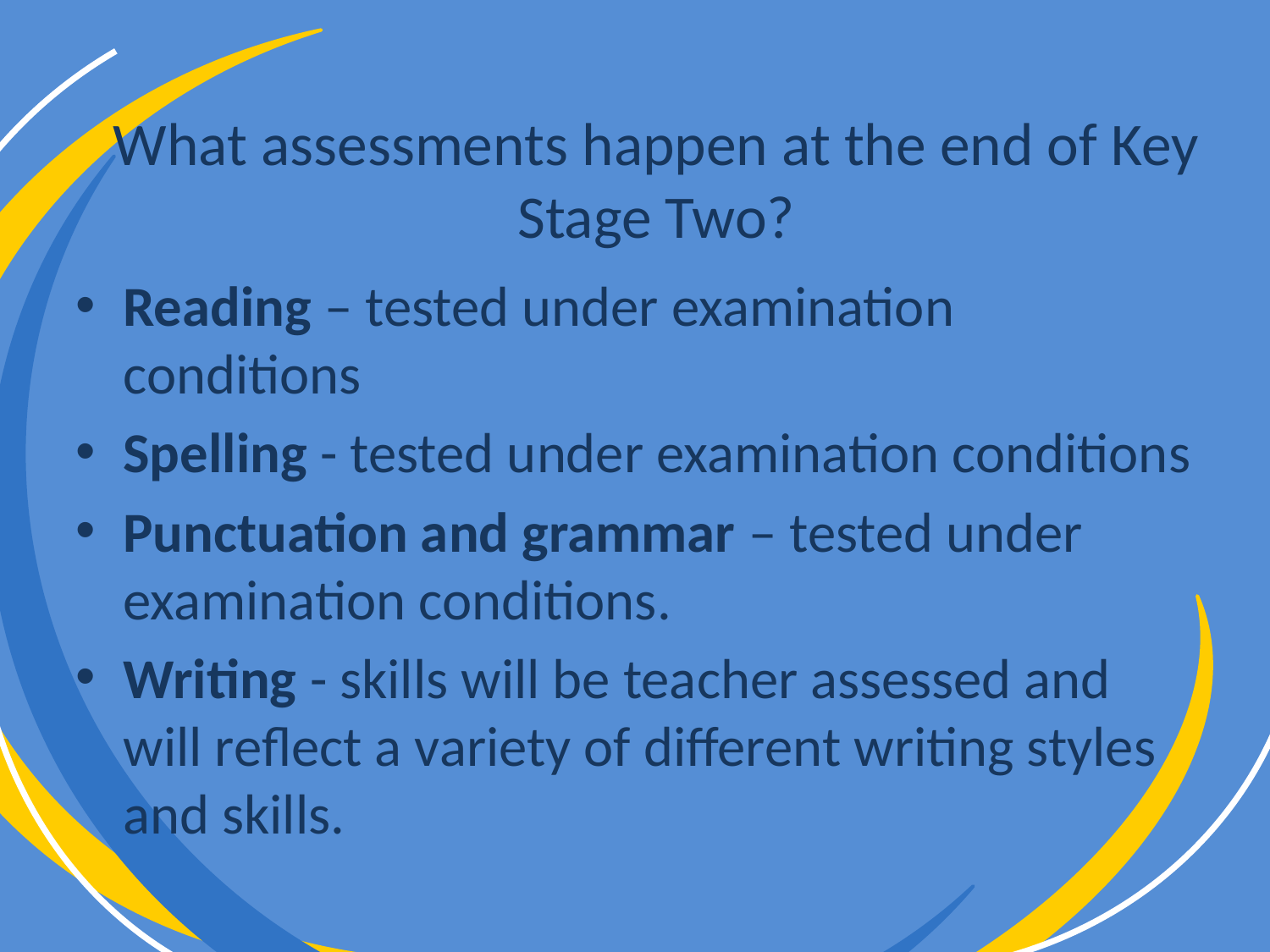

What assessments happen at the end of Key Stage Two?
Reading – tested under examination conditions
Spelling - tested under examination conditions
Punctuation and grammar – tested under examination conditions.
Writing - skills will be teacher assessed and will reflect a variety of different writing styles and skills.